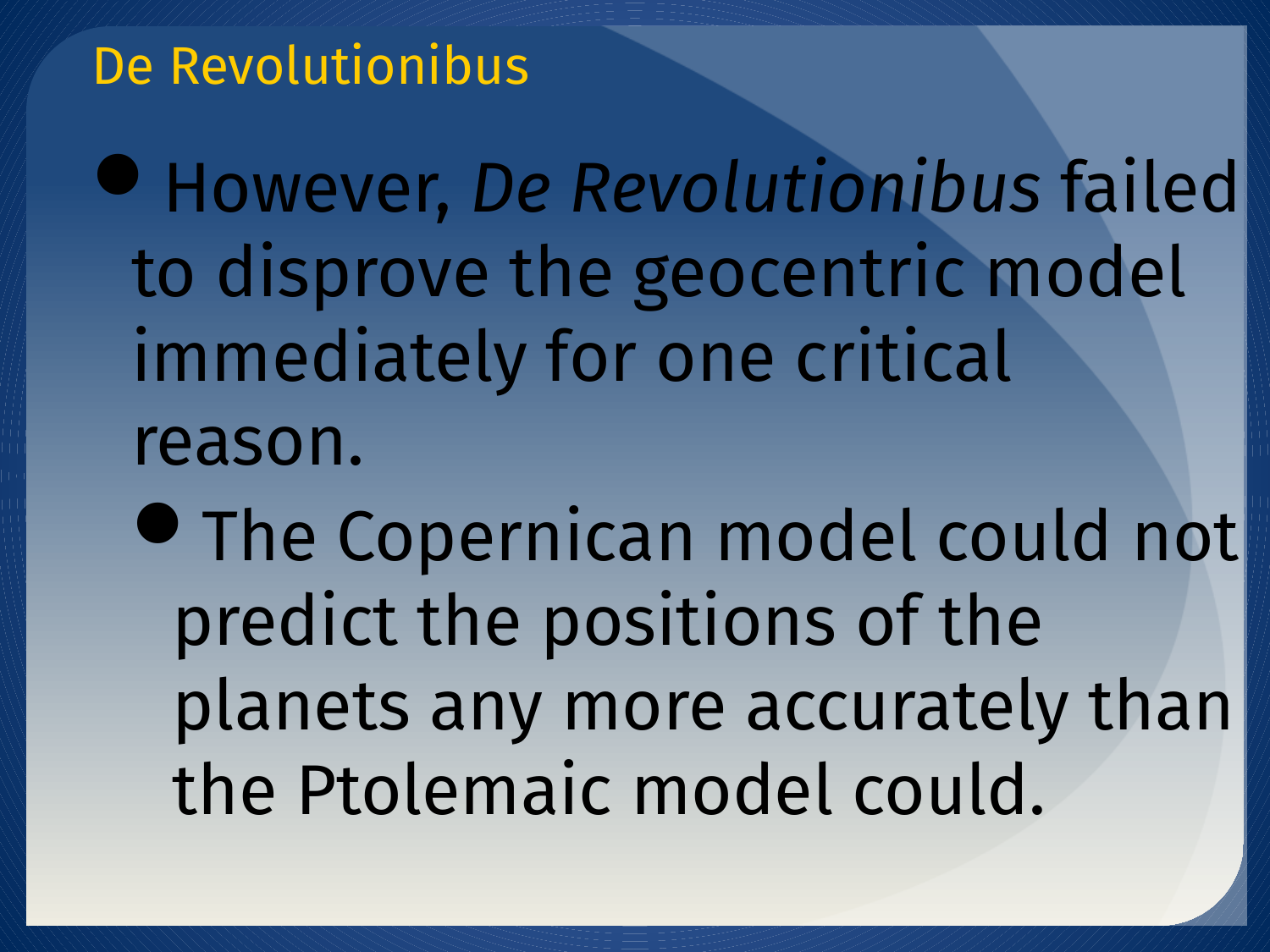

De Revolutionibus
However, De Revolutionibus failed to disprove the geocentric model immediately for one critical reason.
The Copernican model could not predict the positions of the planets any more accurately than the Ptolemaic model could.